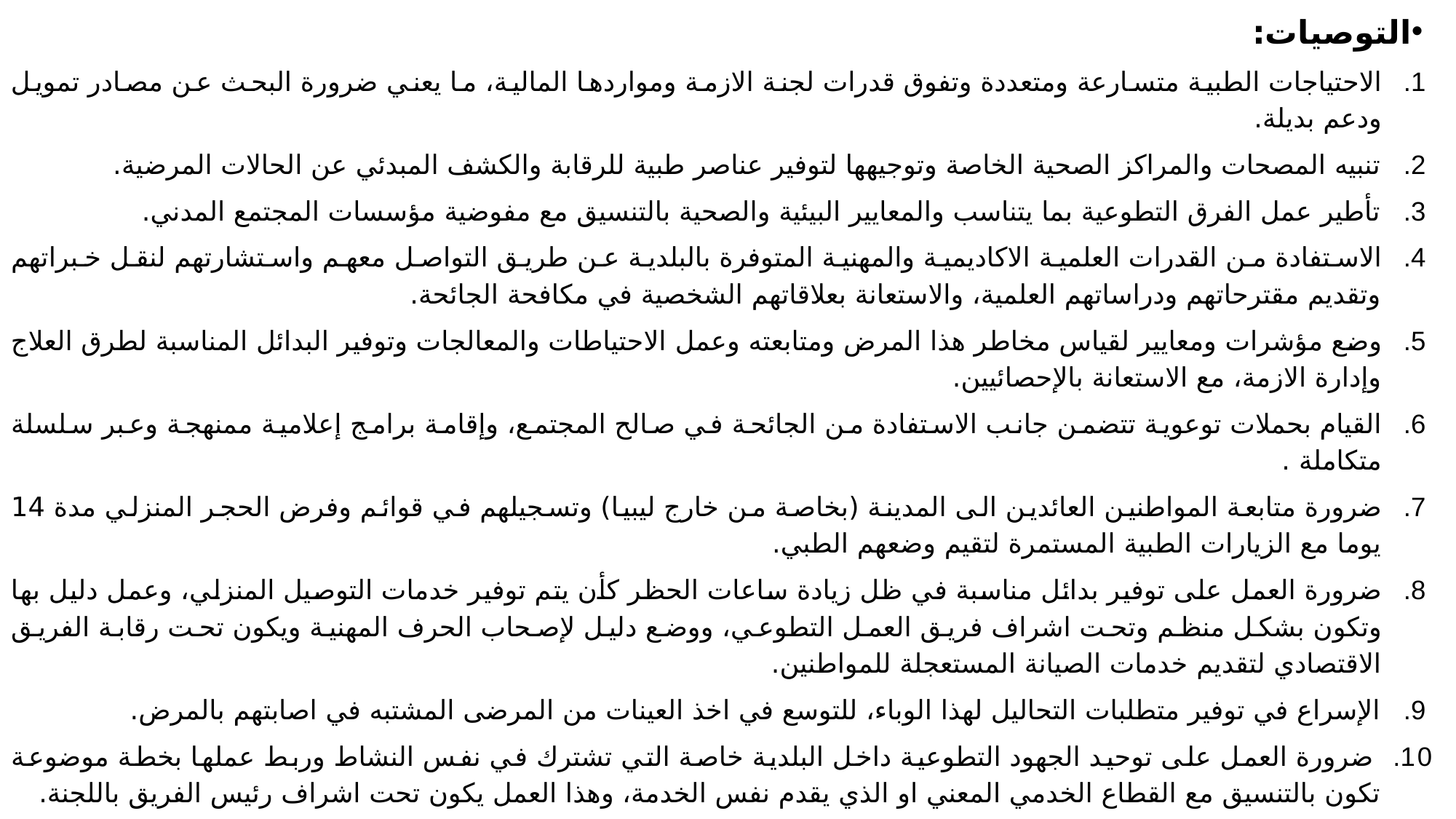

التوصيات:
الاحتياجات الطبية متسارعة ومتعددة وتفوق قدرات لجنة الازمة ومواردها المالية، ما يعني ضرورة البحث عن مصادر تمويل ودعم بديلة.
تنبيه المصحات والمراكز الصحية الخاصة وتوجيهها لتوفير عناصر طبية للرقابة والكشف المبدئي عن الحالات المرضية.
تأطير عمل الفرق التطوعية بما يتناسب والمعايير البيئية والصحية بالتنسيق مع مفوضية مؤسسات المجتمع المدني.
الاستفادة من القدرات العلمية الاكاديمية والمهنية المتوفرة بالبلدية عن طريق التواصل معهم واستشارتهم لنقل خبراتهم وتقديم مقترحاتهم ودراساتهم العلمية، والاستعانة بعلاقاتهم الشخصية في مكافحة الجائحة.
وضع مؤشرات ومعايير لقياس مخاطر هذا المرض ومتابعته وعمل الاحتياطات والمعالجات وتوفير البدائل المناسبة لطرق العلاج وإدارة الازمة، مع الاستعانة بالإحصائيين.
القيام بحملات توعوية تتضمن جانب الاستفادة من الجائحة في صالح المجتمع، وإقامة برامج إعلامية ممنهجة وعبر سلسلة متكاملة .
ضرورة متابعة المواطنين العائدين الى المدينة (بخاصة من خارج ليبيا) وتسجيلهم في قوائم وفرض الحجر المنزلي مدة 14 يوما مع الزيارات الطبية المستمرة لتقيم وضعهم الطبي.
ضرورة العمل على توفير بدائل مناسبة في ظل زيادة ساعات الحظر كأن يتم توفير خدمات التوصيل المنزلي، وعمل دليل بها وتكون بشكل منظم وتحت اشراف فريق العمل التطوعي، ووضع دليل لإصحاب الحرف المهنية ويكون تحت رقابة الفريق الاقتصادي لتقديم خدمات الصيانة المستعجلة للمواطنين.
الإسراع في توفير متطلبات التحاليل لهذا الوباء، للتوسع في اخذ العينات من المرضى المشتبه في اصابتهم بالمرض.
 ضرورة العمل على توحيد الجهود التطوعية داخل البلدية خاصة التي تشترك في نفس النشاط وربط عملها بخطة موضوعة تكون بالتنسيق مع القطاع الخدمي المعني او الذي يقدم نفس الخدمة، وهذا العمل يكون تحت اشراف رئيس الفريق باللجنة.